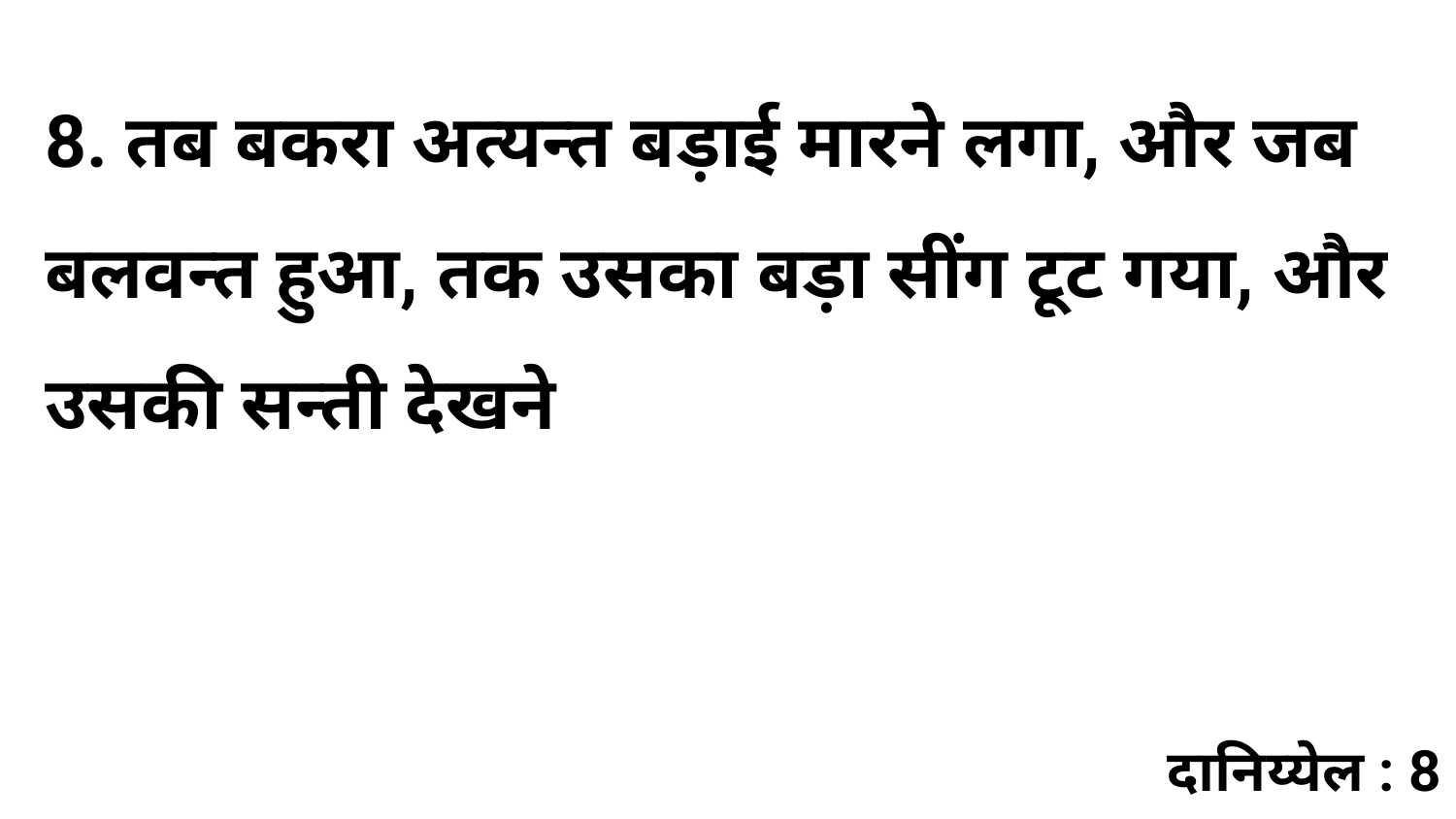

8. तब बकरा अत्यन्त बड़ाई मारने लगा, और जब बलवन्त हुआ, तक उसका बड़ा सींग टूट गया, और उसकी सन्ती देखने
दानिय्येल : 8